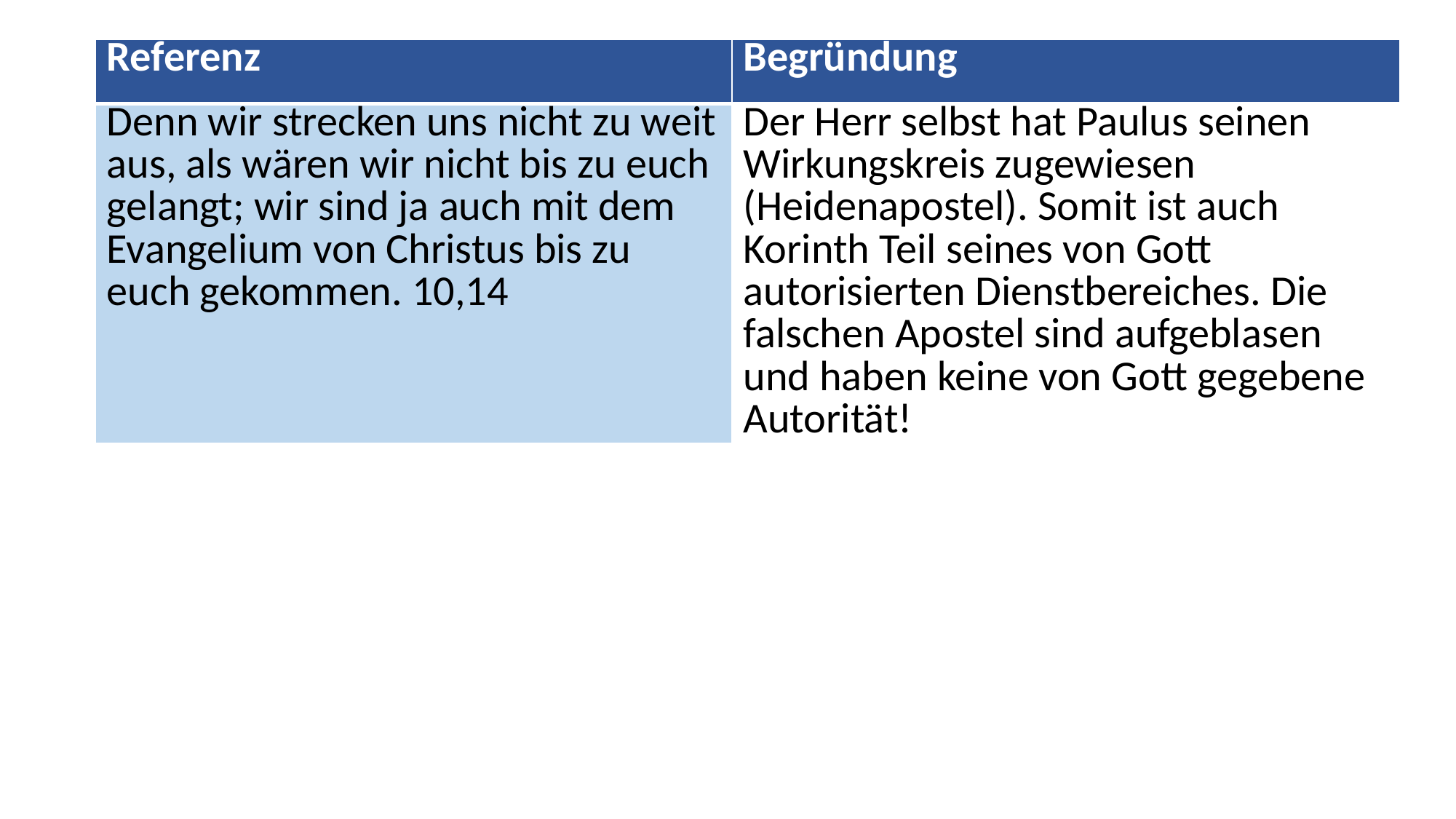

| Referenz | Begründung |
| --- | --- |
| Denn wir strecken uns nicht zu weit aus, als wären wir nicht bis zu euch gelangt; wir sind ja auch mit dem Evangelium von Christus bis zu euch gekommen. 10,14 | Der Herr selbst hat Paulus seinen Wirkungskreis zugewiesen (Heidenapostel). Somit ist auch Korinth Teil seines von Gott autorisierten Dienstbereiches. Die falschen Apostel sind aufgeblasen und haben keine von Gott gegebene Autorität! |